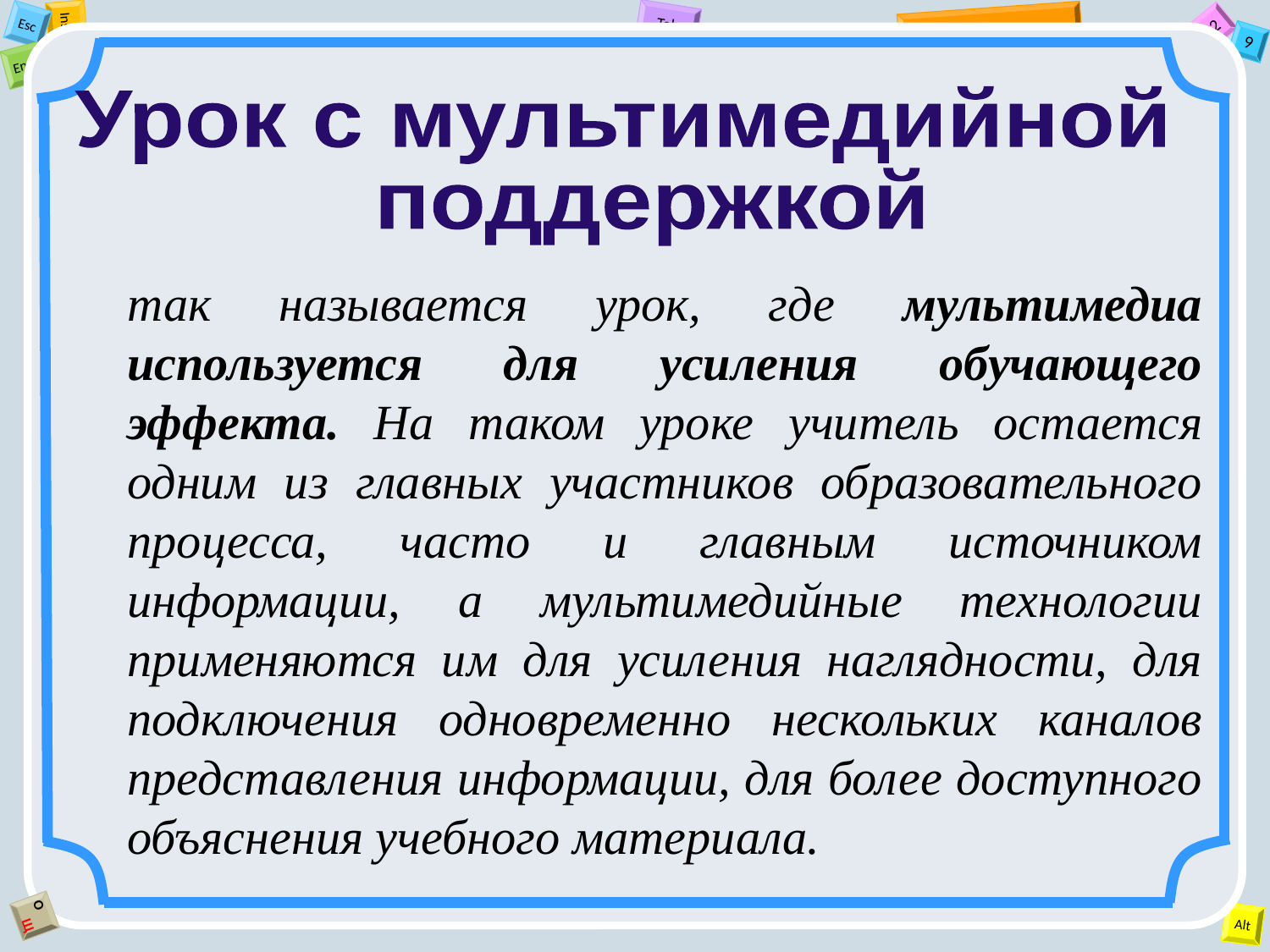

Урок с мультимедийной
 поддержкой
так называется урок, где мультимедиа используется для усиления обучающего эффекта. На таком уроке учитель остается одним из главных участников образовательного процесса, часто и главным источником информации, а мультимедийные технологии применяются им для усиления наглядности, для подключения одновременно нескольких каналов представления информации, для более доступного объяснения учебного материала.